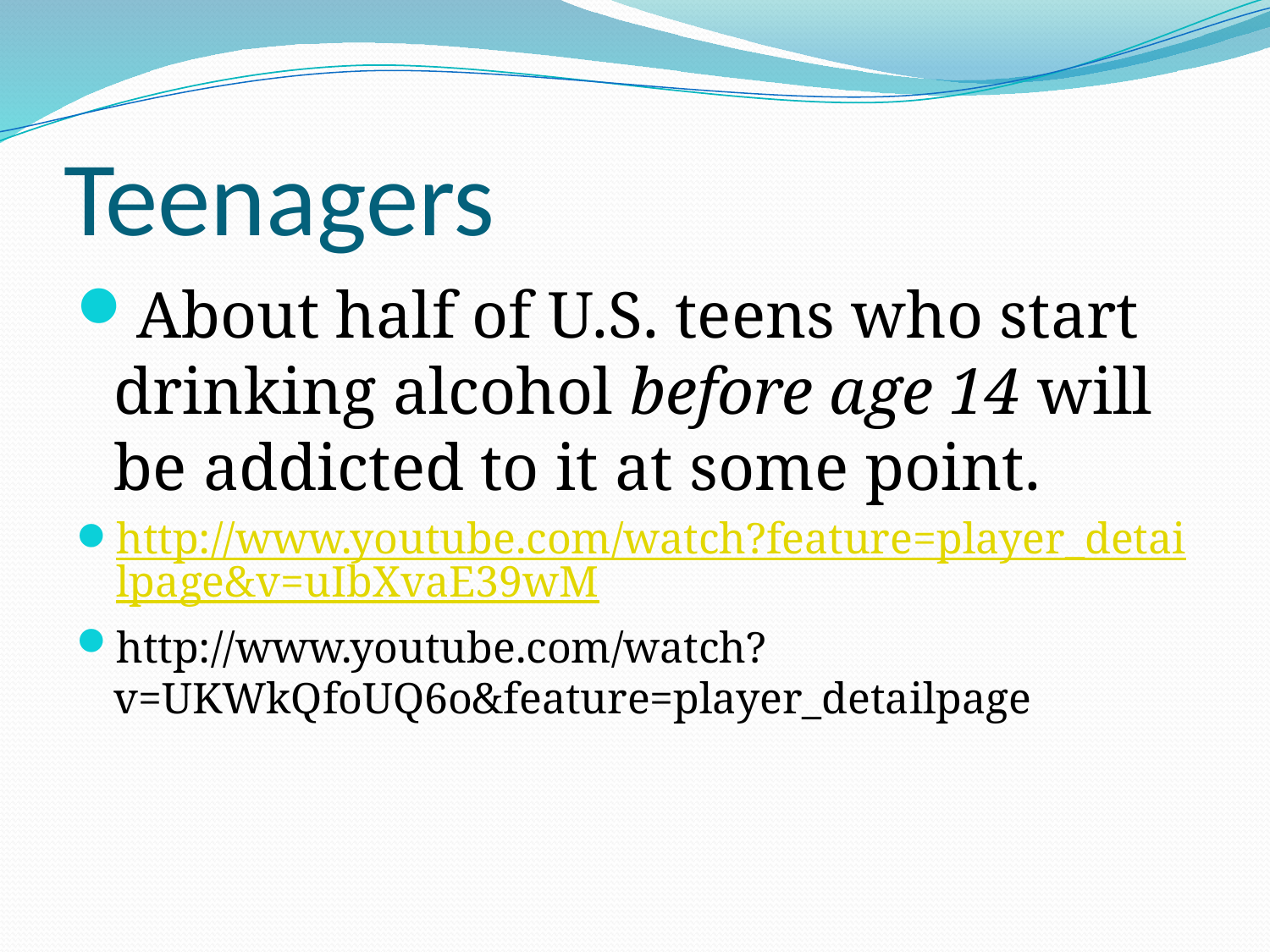

# Teenagers
About half of U.S. teens who start drinking alcohol before age 14 will be addicted to it at some point.
http://www.youtube.com/watch?feature=player_detailpage&v=uIbXvaE39wM
http://www.youtube.com/watch?v=UKWkQfoUQ6o&feature=player_detailpage